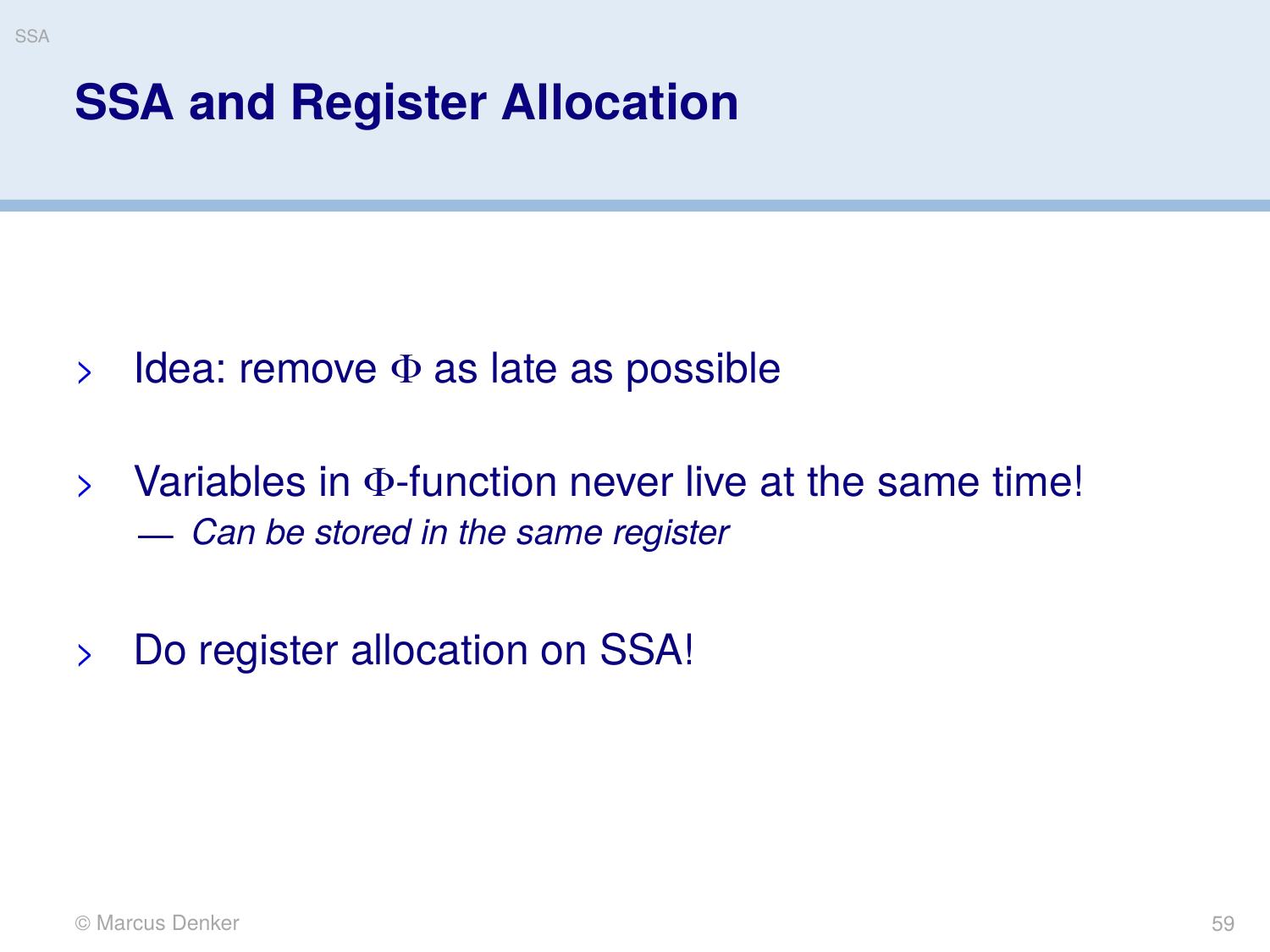

SSA
# SSA and Register Allocation
Idea: remove Φ as late as possible

Variables in Φ-function never live at the same time!
Can be stored in the same register

Do register allocation on SSA!

© Marcus Denker
59